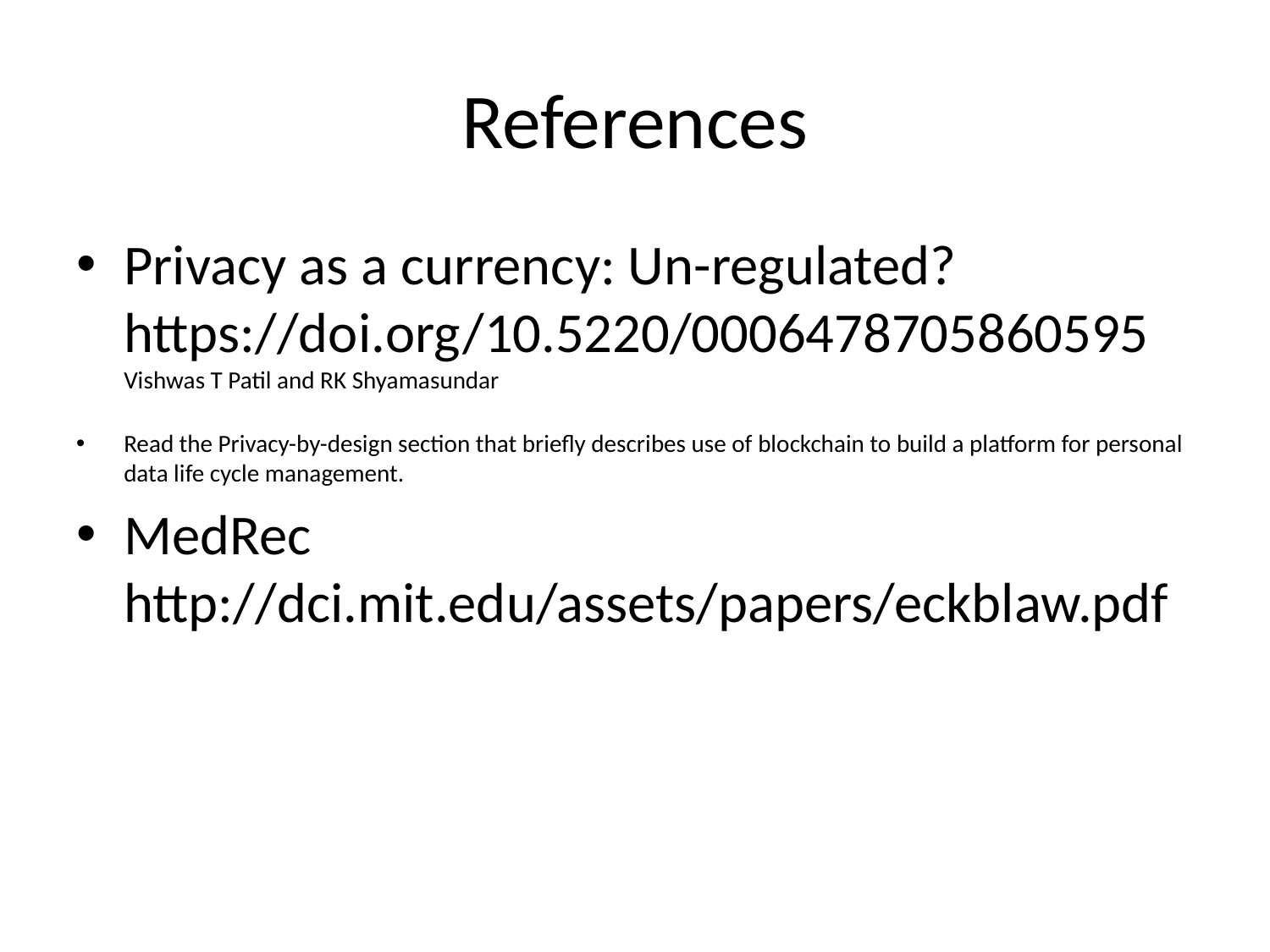

# References
Privacy as a currency: Un-regulated?
https://doi.org/10.5220/0006478705860595
Vishwas T Patil and RK Shyamasundar
Read the Privacy-by-design section that briefly describes use of blockchain to build a platform for personal data life cycle management.
MedRec http://dci.mit.edu/assets/papers/eckblaw.pdf